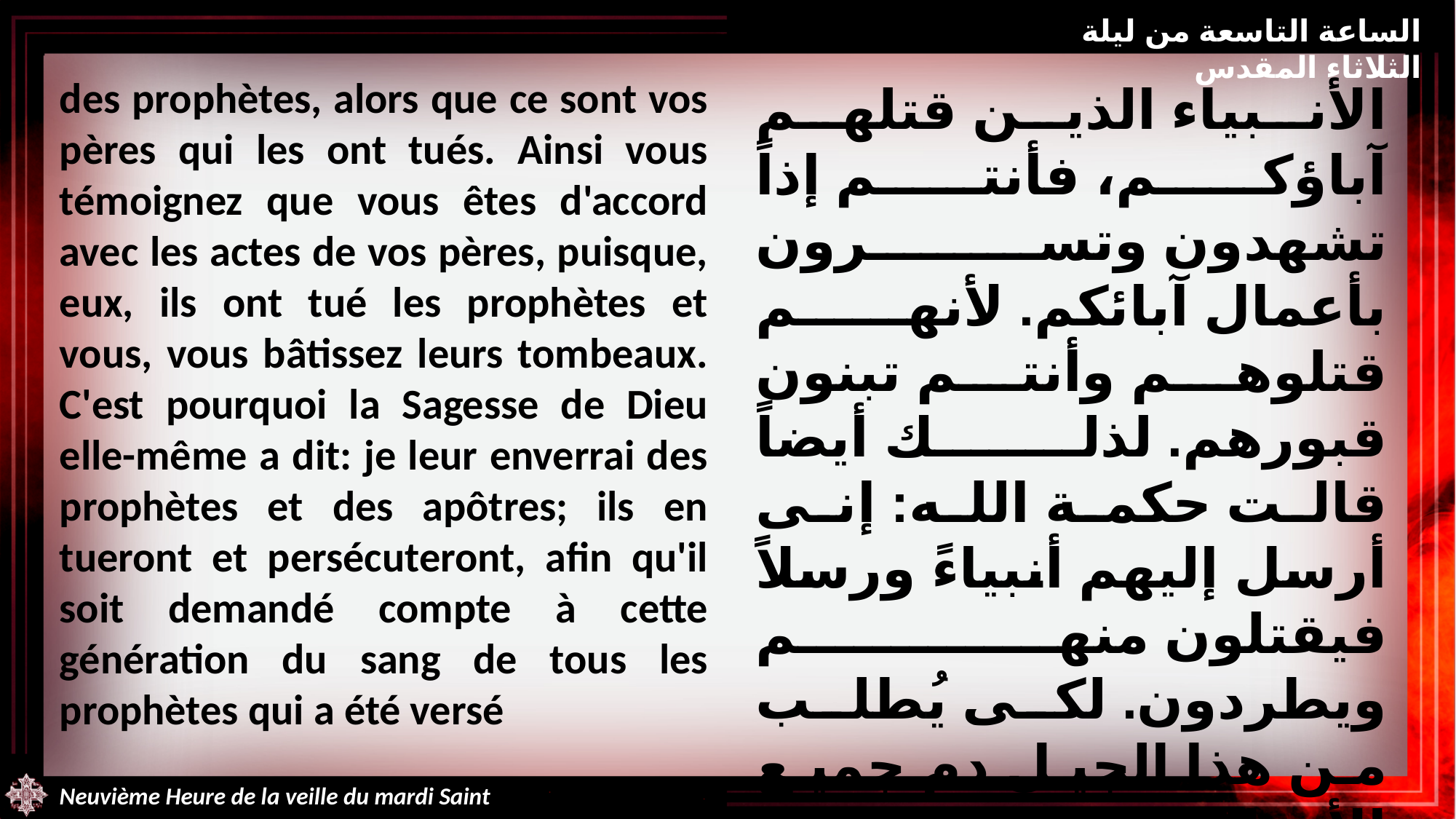

الساعة التاسعة من ليلة الثلاثاء المقدس
des prophètes, alors que ce sont vos pères qui les ont tués. Ainsi vous témoignez que vous êtes d'accord avec les actes de vos pères, puisque, eux, ils ont tué les prophètes et vous, vous bâtissez leurs tombeaux. C'est pourquoi la Sagesse de Dieu elle-même a dit: je leur enverrai des prophètes et des apôtres; ils en tueront et persécuteront, afin qu'il soit demandé compte à cette génération du sang de tous les prophètes qui a été versé
الأنبياء الذين قتلهم آباؤكم، فأنتم إذاً تشهدون وتسرون بأعمال آبائكم. لأنهم قتلوهم وأنتم تبنون قبورهم. لذلك أيضاً قالت حكمة الله: إنى أرسل إليهم أنبياءً ورسلاً فيقتلون منهم ويطردون. لكى يُطلب من هذا الجيل دم جميع الأنبياء الذى سفك
Neuvième Heure de la veille du mardi Saint